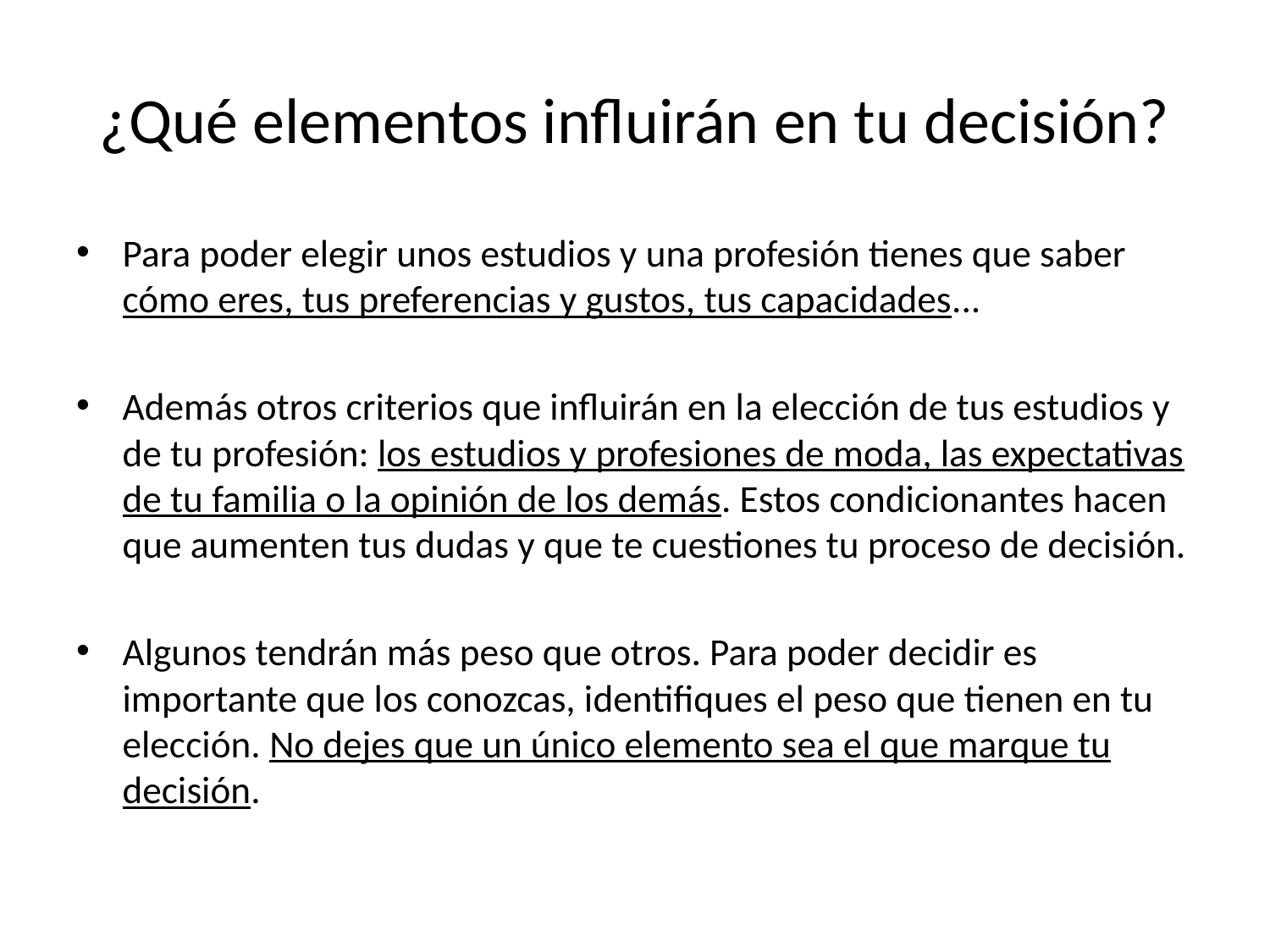

# ¿Qué elementos influirán en tu decisión?
Para poder elegir unos estudios y una profesión tienes que saber cómo eres, tus preferencias y gustos, tus capacidades...

Además otros criterios que influirán en la elección de tus estudios y de tu profesión: los estudios y profesiones de moda, las expectativas de tu familia o la opinión de los demás. Estos condicionantes hacen que aumenten tus dudas y que te cuestiones tu proceso de decisión.

Algunos tendrán más peso que otros. Para poder decidir es importante que los conozcas, identifiques el peso que tienen en tu elección. No dejes que un único elemento sea el que marque tu decisión.